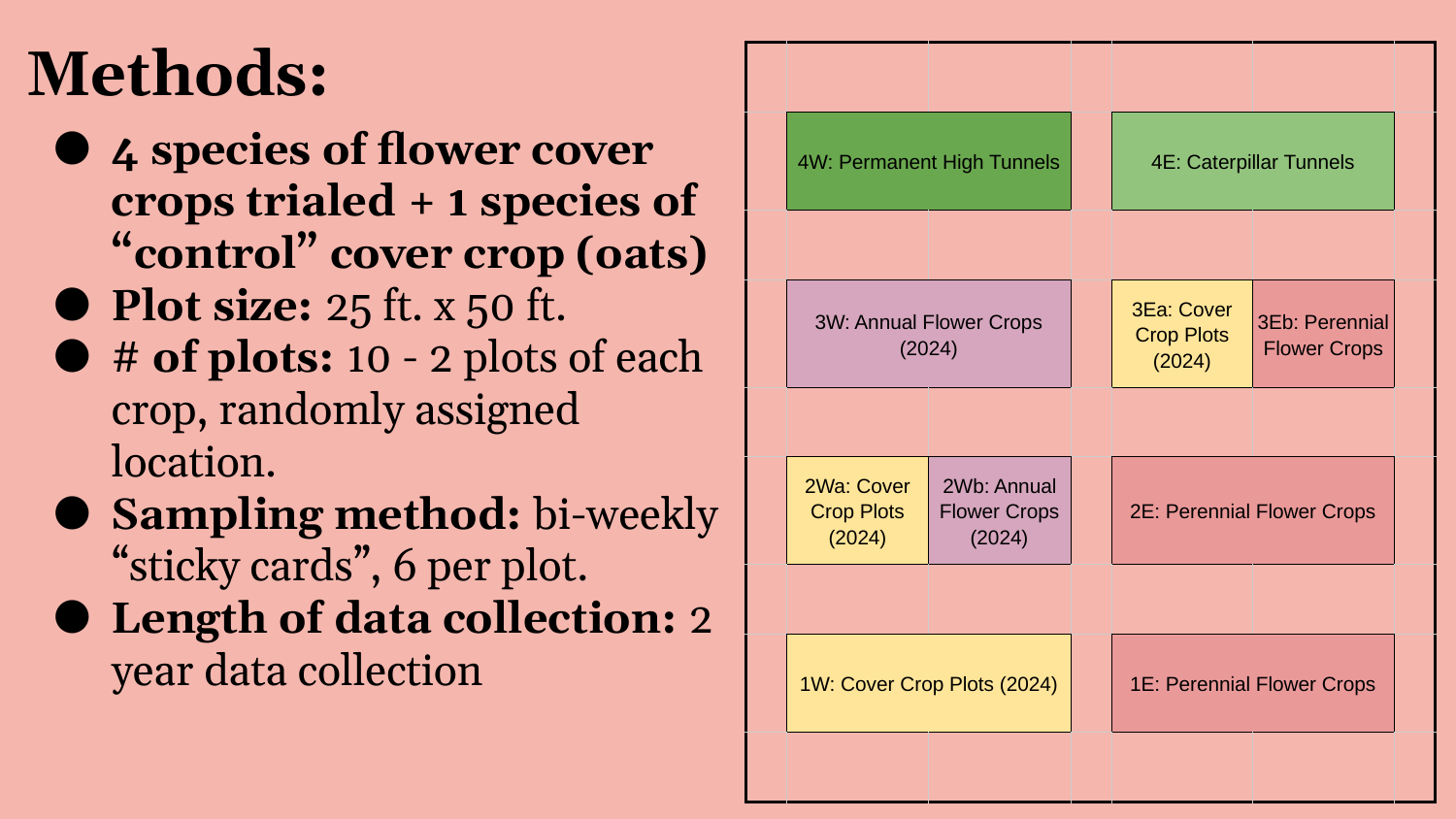

Methods:
|  |  |  |  |  |  |  |
| --- | --- | --- | --- | --- | --- | --- |
|  | 4W: Permanent High Tunnels |  |  | 4E: Caterpillar Tunnels |  |  |
|  |  |  |  |  |  |  |
|  | 3W: Annual Flower Crops (2024) |  |  | 3Ea: Cover Crop Plots (2024) | 3Eb: Perennial Flower Crops |  |
|  |  |  |  |  |  |  |
|  | 2Wa: Cover Crop Plots (2024) | 2Wb: Annual Flower Crops (2024) |  | 2E: Perennial Flower Crops |  |  |
|  |  |  |  |  |  |  |
|  | 1W: Cover Crop Plots (2024) |  |  | 1E: Perennial Flower Crops |  |  |
|  |  |  |  |  |  |  |
4 species of flower cover crops trialed + 1 species of “control” cover crop (oats)
Plot size: 25 ft. x 50 ft.
# of plots: 10 - 2 plots of each crop, randomly assigned location.
Sampling method: bi-weekly “sticky cards”, 6 per plot.
Length of data collection: 2 year data collection